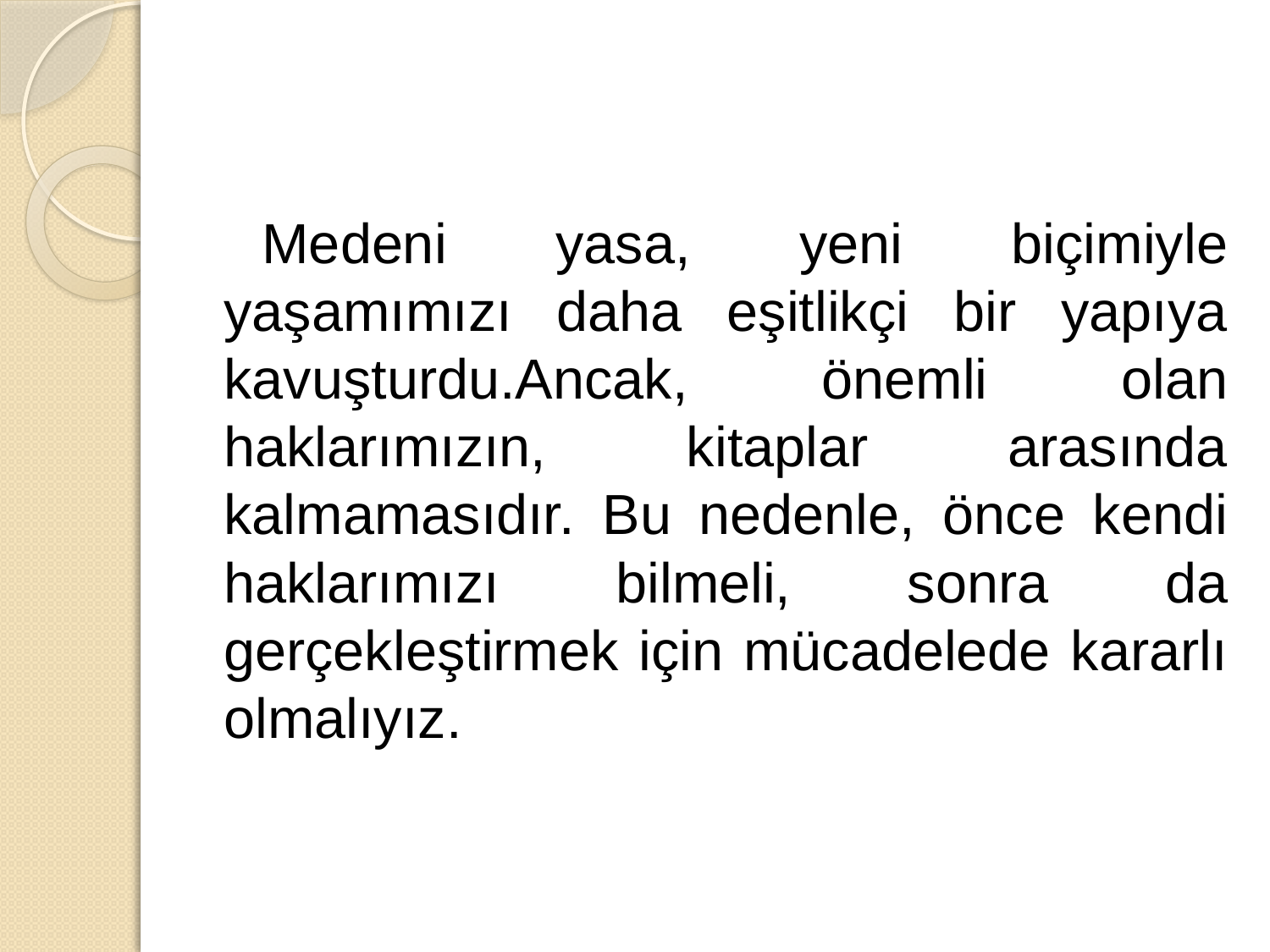

Medeni yasa, yeni biçimiyle yaşamımızı daha eşitlikçi bir yapıya kavuşturdu.Ancak, önemli olan haklarımızın, kitaplar arasında kalmamasıdır. Bu nedenle, önce kendi haklarımızı bilmeli, sonra da gerçekleştirmek için mücadelede kararlı olmalıyız.